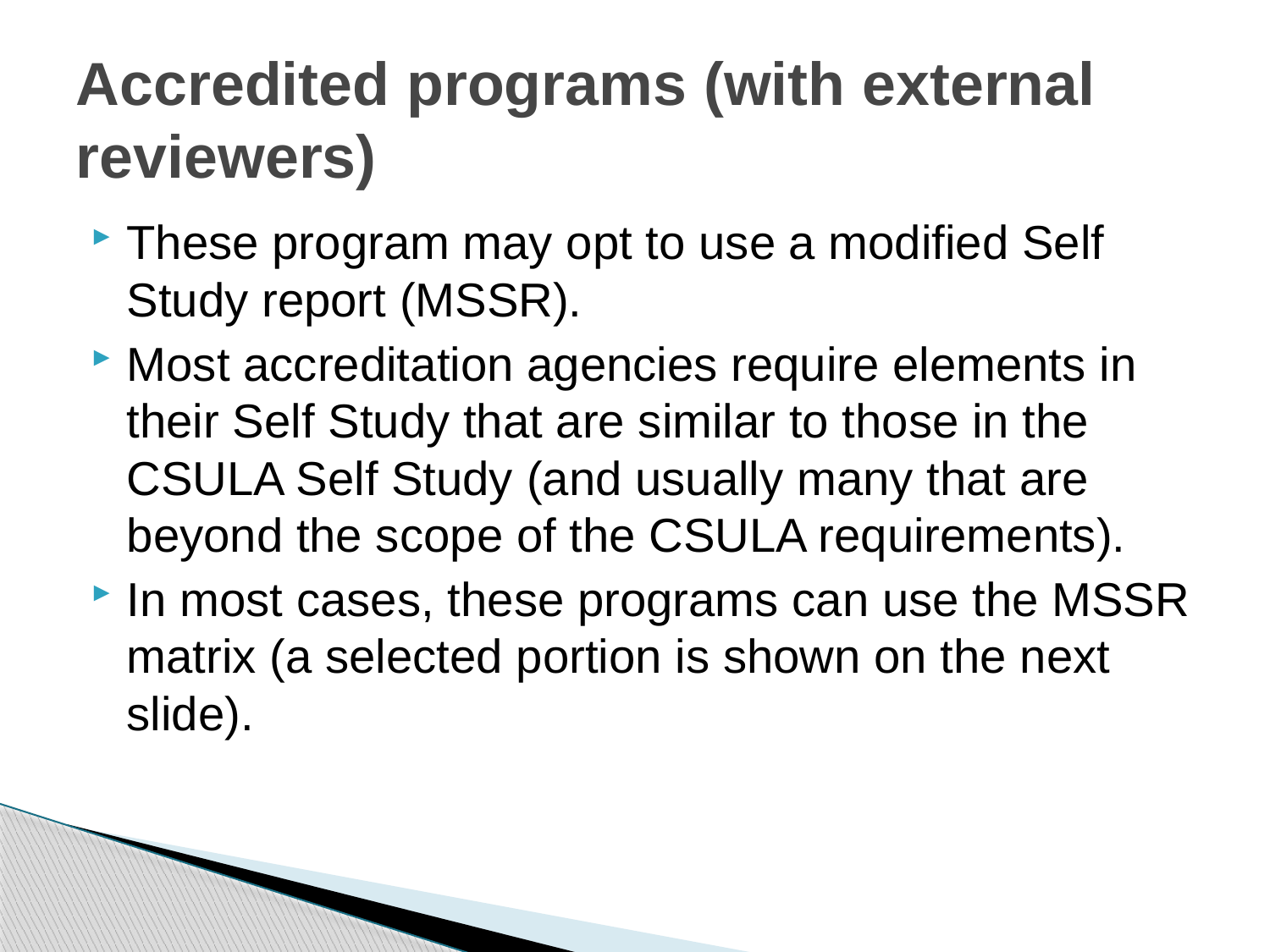

# Accredited programs (with external reviewers)
These program may opt to use a modified Self Study report (MSSR).
Most accreditation agencies require elements in their Self Study that are similar to those in the CSULA Self Study (and usually many that are beyond the scope of the CSULA requirements).
In most cases, these programs can use the MSSR matrix (a selected portion is shown on the next slide).